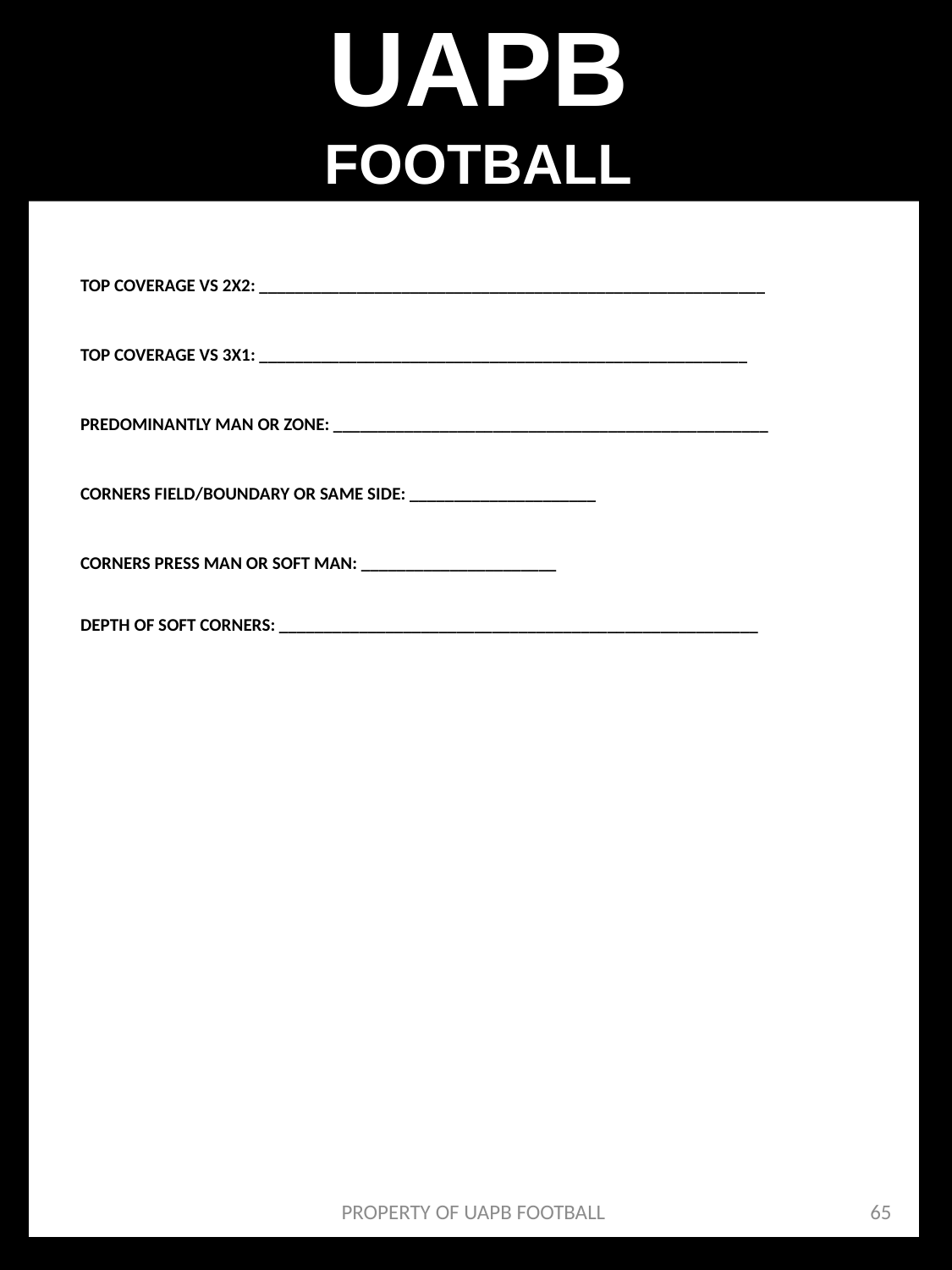

QB/WR STUDY
UAPB
FOOTBALL

TOP COVERAGE VS 2X2: _________________________________________________________

TOP COVERAGE VS 3X1: _______________________________________________________

PREDOMINANTLY MAN OR ZONE: _________________________________________________

CORNERS FIELD/BOUNDARY OR SAME SIDE: _____________________

CORNERS PRESS MAN OR SOFT MAN: ______________________

DEPTH OF SOFT CORNERS: ______________________________________________________

PROPERTY OF UAPB FOOTBALL ​
65
“PRACTICE IS EVERYTHING”